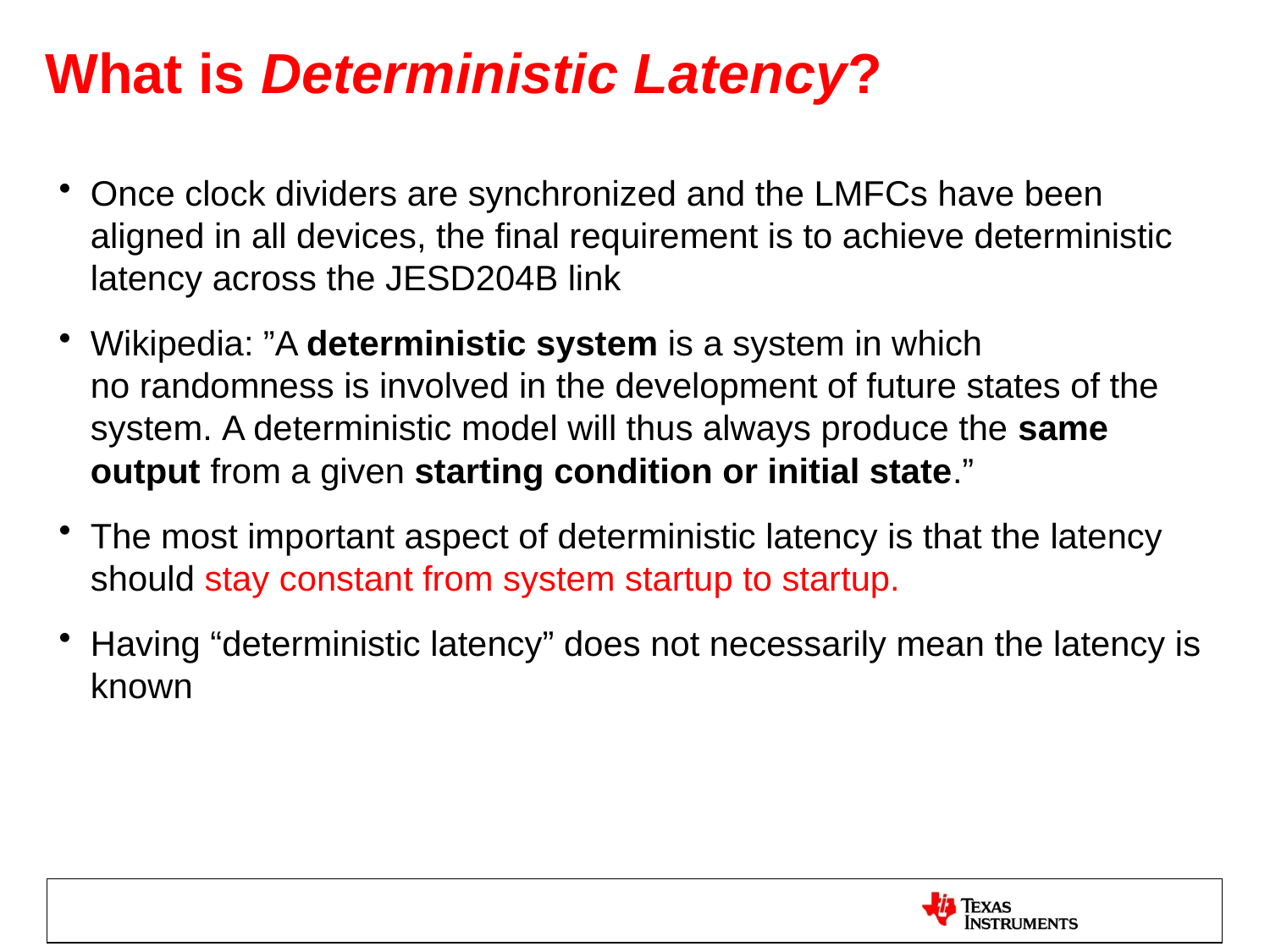

# What is Deterministic Latency?
Once clock dividers are synchronized and the LMFCs have been aligned in all devices, the final requirement is to achieve deterministic latency across the JESD204B link
Wikipedia: ”A deterministic system is a system in which no randomness is involved in the development of future states of the system. A deterministic model will thus always produce the same output from a given starting condition or initial state.”
The most important aspect of deterministic latency is that the latency should stay constant from system startup to startup.
Having “deterministic latency” does not necessarily mean the latency is known